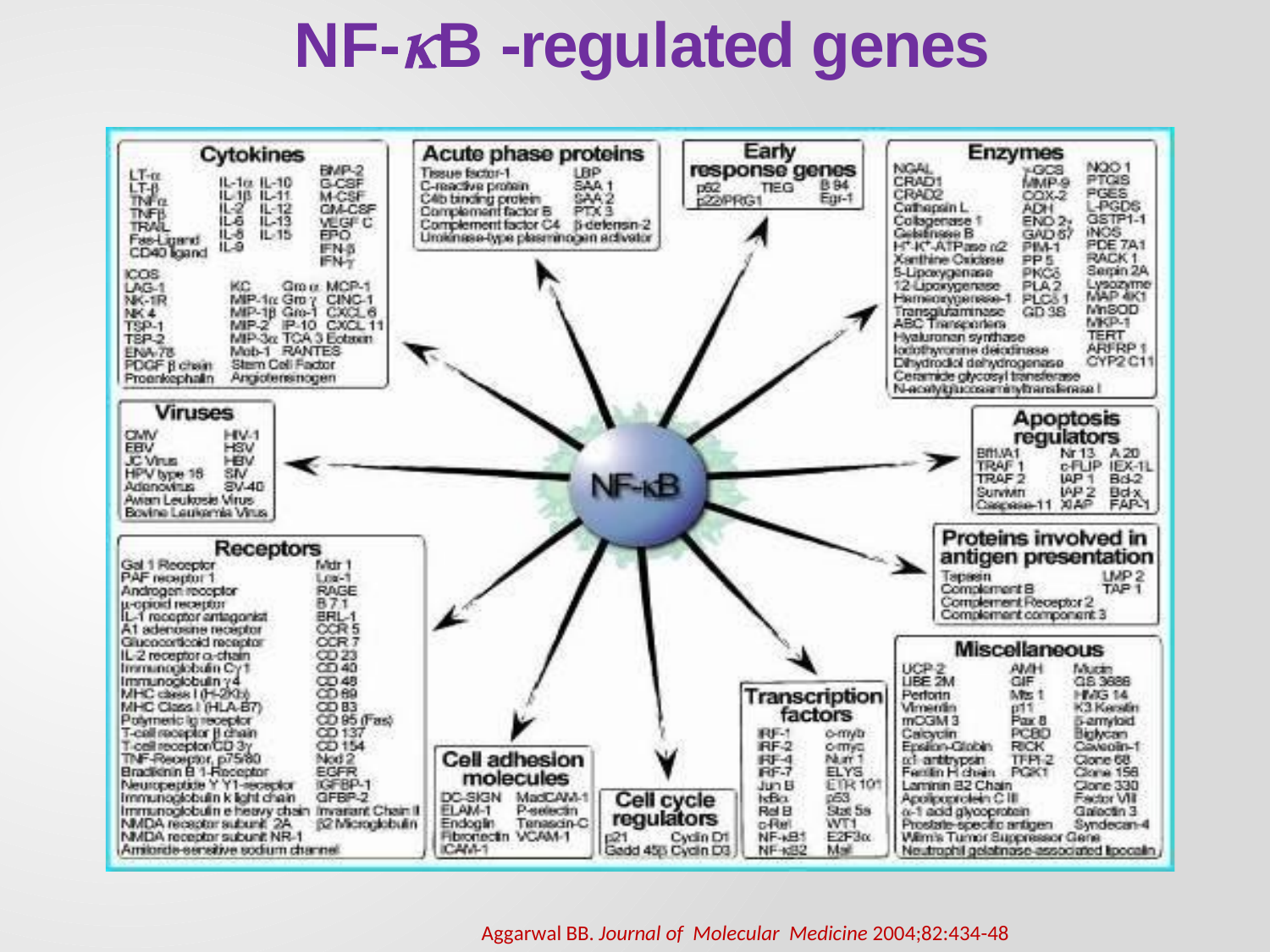

# NF-κB -regulated genes

Aggarwal BB. Journal of  Molecular  Medicine 2004;82:434-48